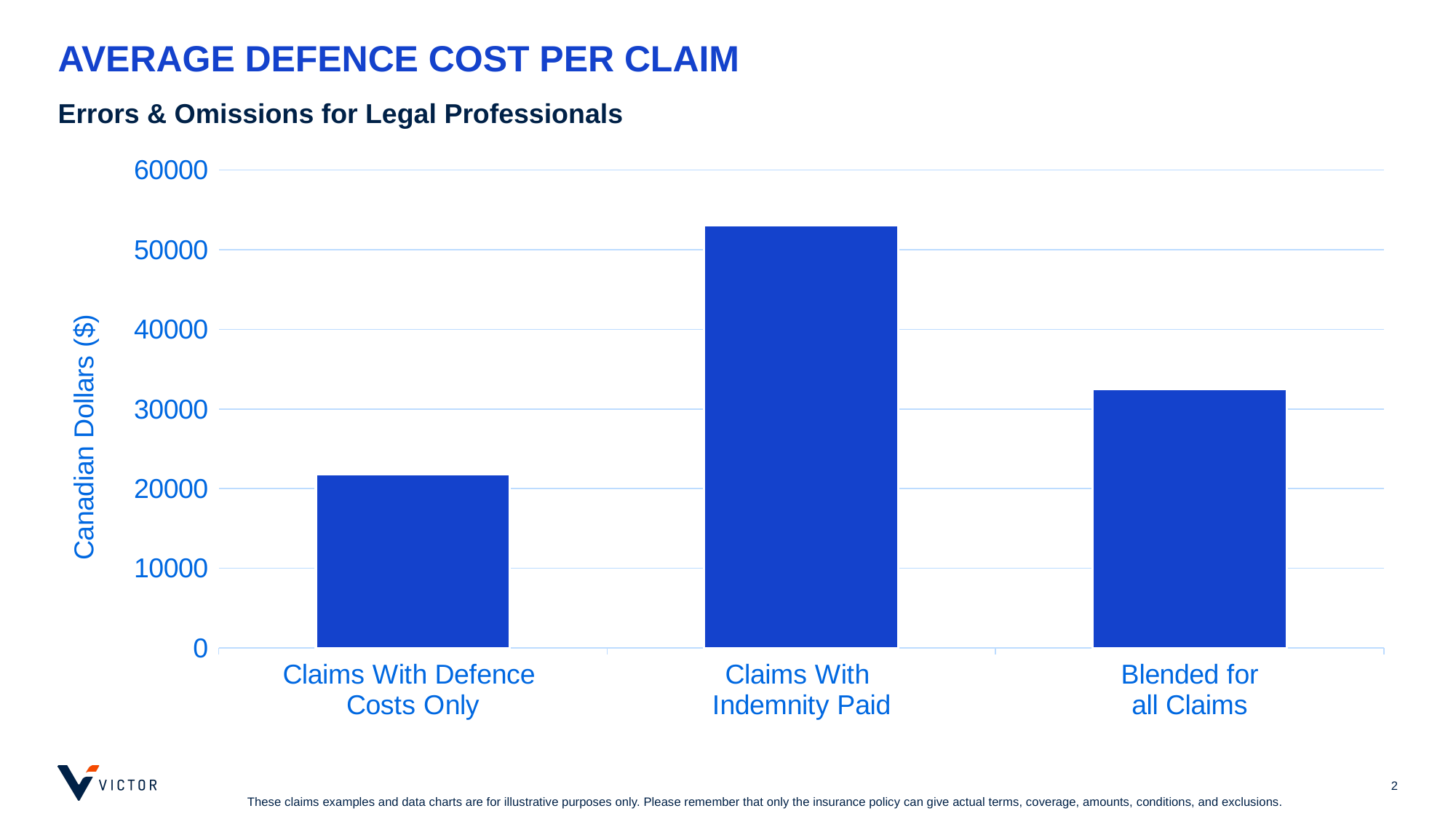

# AVERAGE DEFENCE COST PER CLAIM
Errors & Omissions for Legal Professionals

### Chart

| Category | Column1 |
|---|---|
| Claims With Defence
Costs Only | 21841.024 |
| Claims With
Indemnity Paid | 53022.030769230776 |
| Blended for
all Claims | 32508.210526315794 |

[unsupported chart]

2
These claims examples and data charts are for illustrative purposes only. Please remember that only the insurance policy can give actual terms, coverage, amounts, conditions, and exclusions.